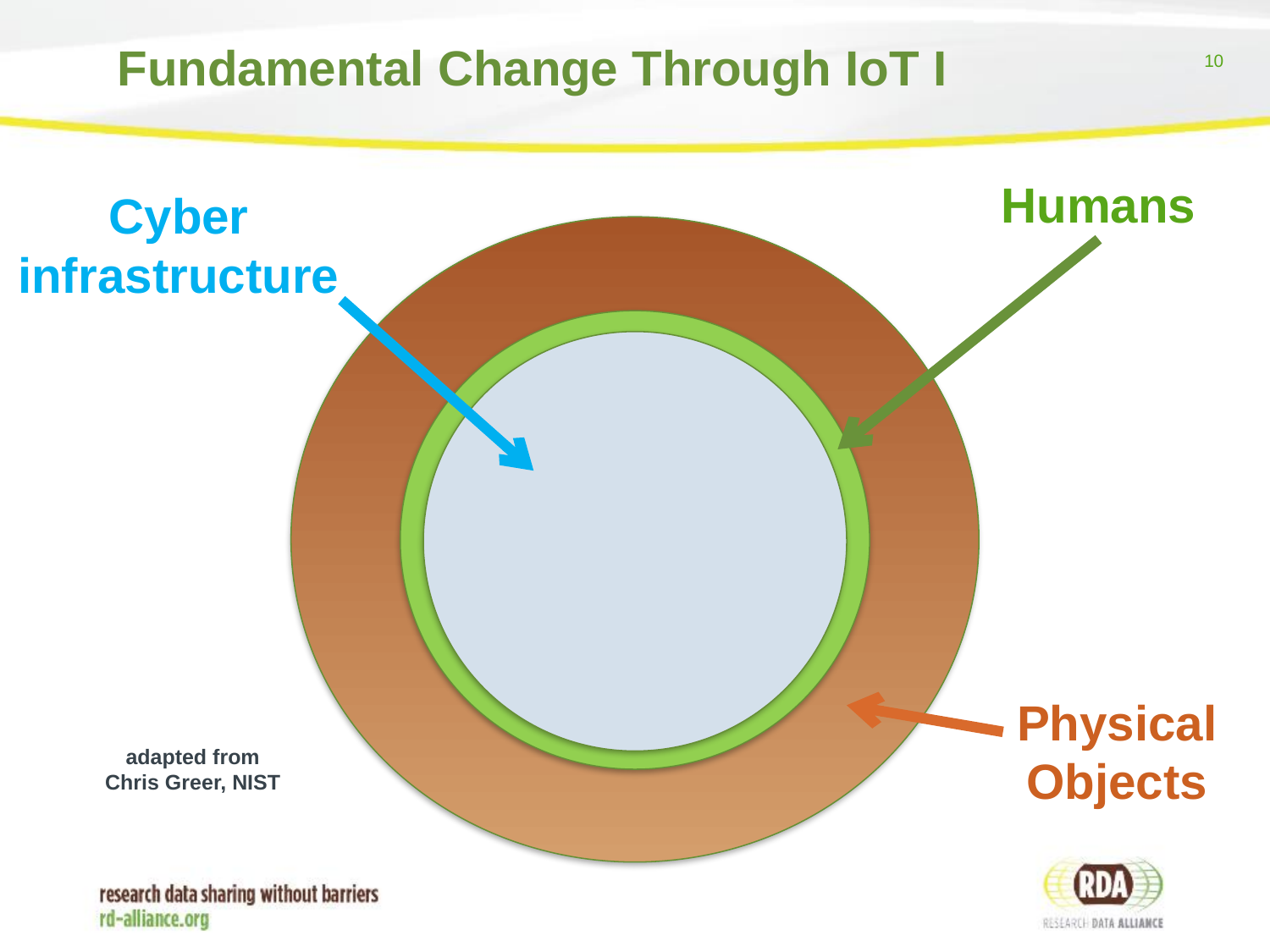

# Fundamental Change Through IoT I
Humans
Cyber
infrastructure

Physical
Objects
adapted from
Chris Greer, NIST